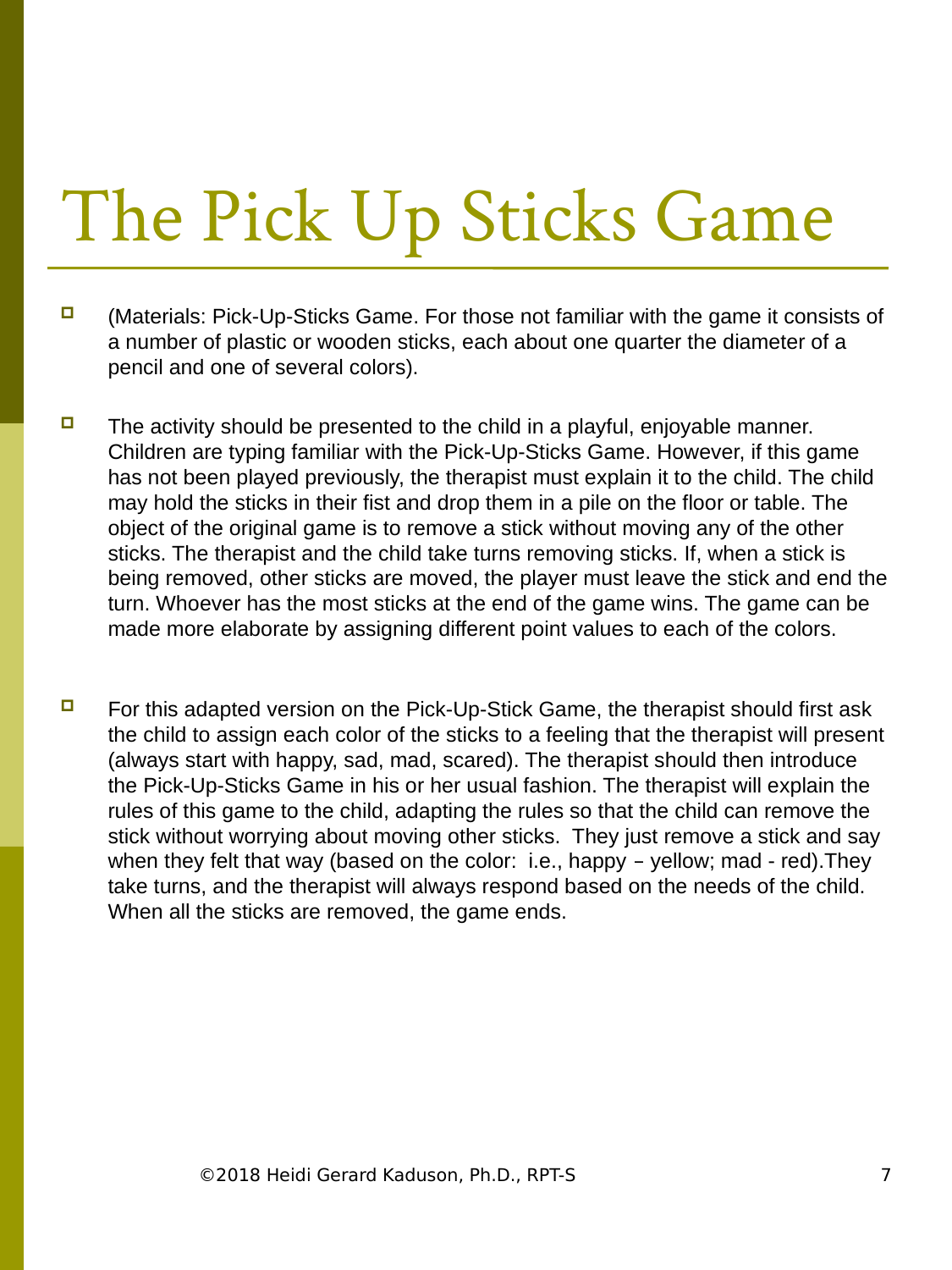

# The Pick Up Sticks Game
(Materials: Pick-Up-Sticks Game. For those not familiar with the game it consists of a number of plastic or wooden sticks, each about one quarter the diameter of a pencil and one of several colors).

The activity should be presented to the child in a playful, enjoyable manner.  Children are typing familiar with the Pick-Up-Sticks Game. However, if this game has not been played previously, the therapist must explain it to the child. The child may hold the sticks in their fist and drop them in a pile on the floor or table. The object of the original game is to remove a stick without moving any of the other sticks. The therapist and the child take turns removing sticks. If, when a stick is being removed, other sticks are moved, the player must leave the stick and end the turn. Whoever has the most sticks at the end of the game wins. The game can be made more elaborate by assigning different point values to each of the colors.

For this adapted version on the Pick-Up-Stick Game, the therapist should first ask the child to assign each color of the sticks to a feeling that the therapist will present (always start with happy, sad, mad, scared). The therapist should then introduce the Pick-Up-Sticks Game in his or her usual fashion. The therapist will explain the rules of this game to the child, adapting the rules so that the child can remove the stick without worrying about moving other sticks.  They just remove a stick and say when they felt that way (based on the color:  i.e., happy – yellow; mad - red).They take turns, and the therapist will always respond based on the needs of the child.  When all the sticks are removed, the game ends.

©2018 Heidi Gerard Kaduson, Ph.D., RPT-S
7